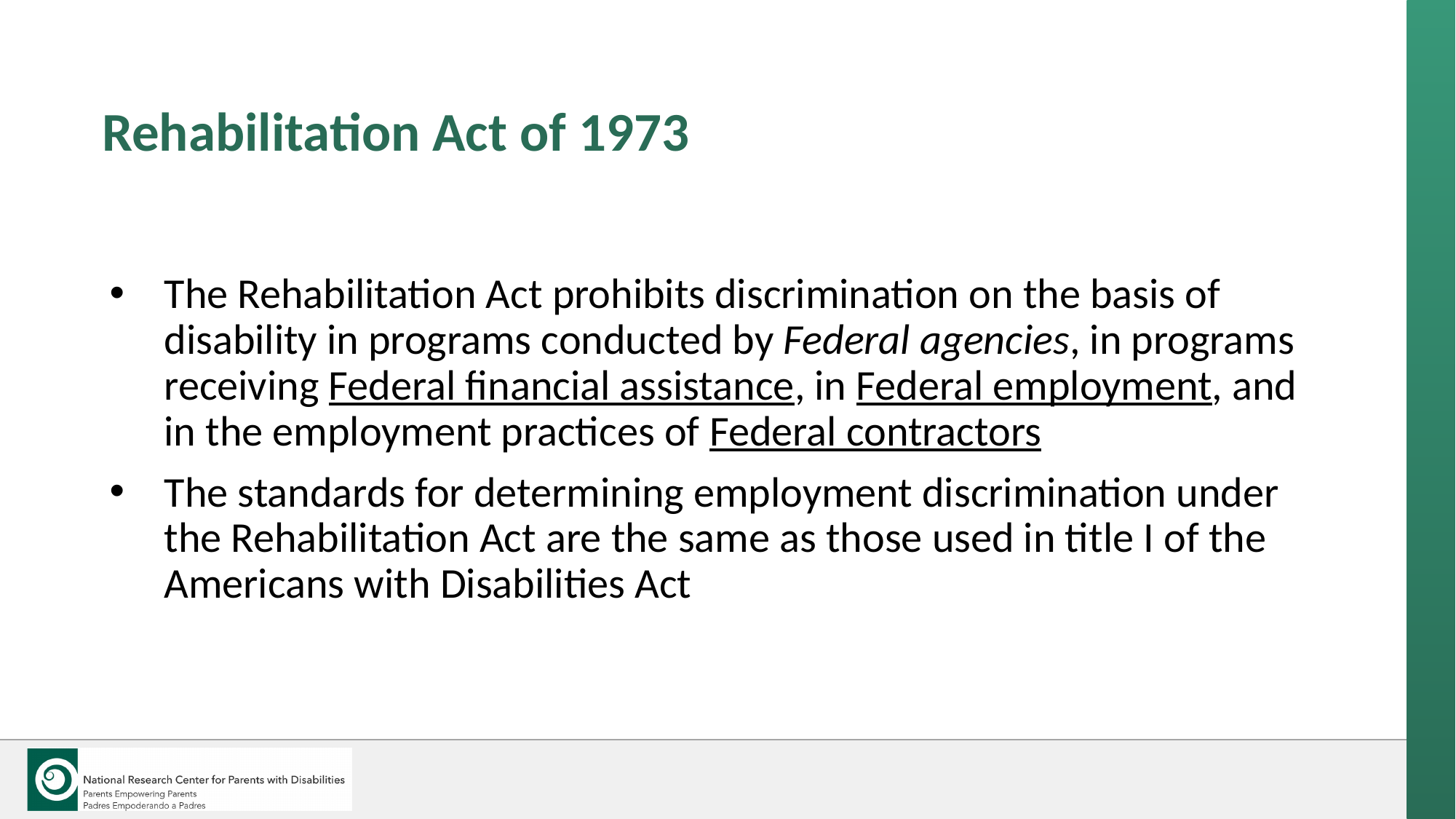

# Rehabilitation Act of 1973
The Rehabilitation Act prohibits discrimination on the basis of disability in programs conducted by Federal agencies, in programs receiving Federal financial assistance, in Federal employment, and in the employment practices of Federal contractors
The standards for determining employment discrimination under the Rehabilitation Act are the same as those used in title I of the Americans with Disabilities Act